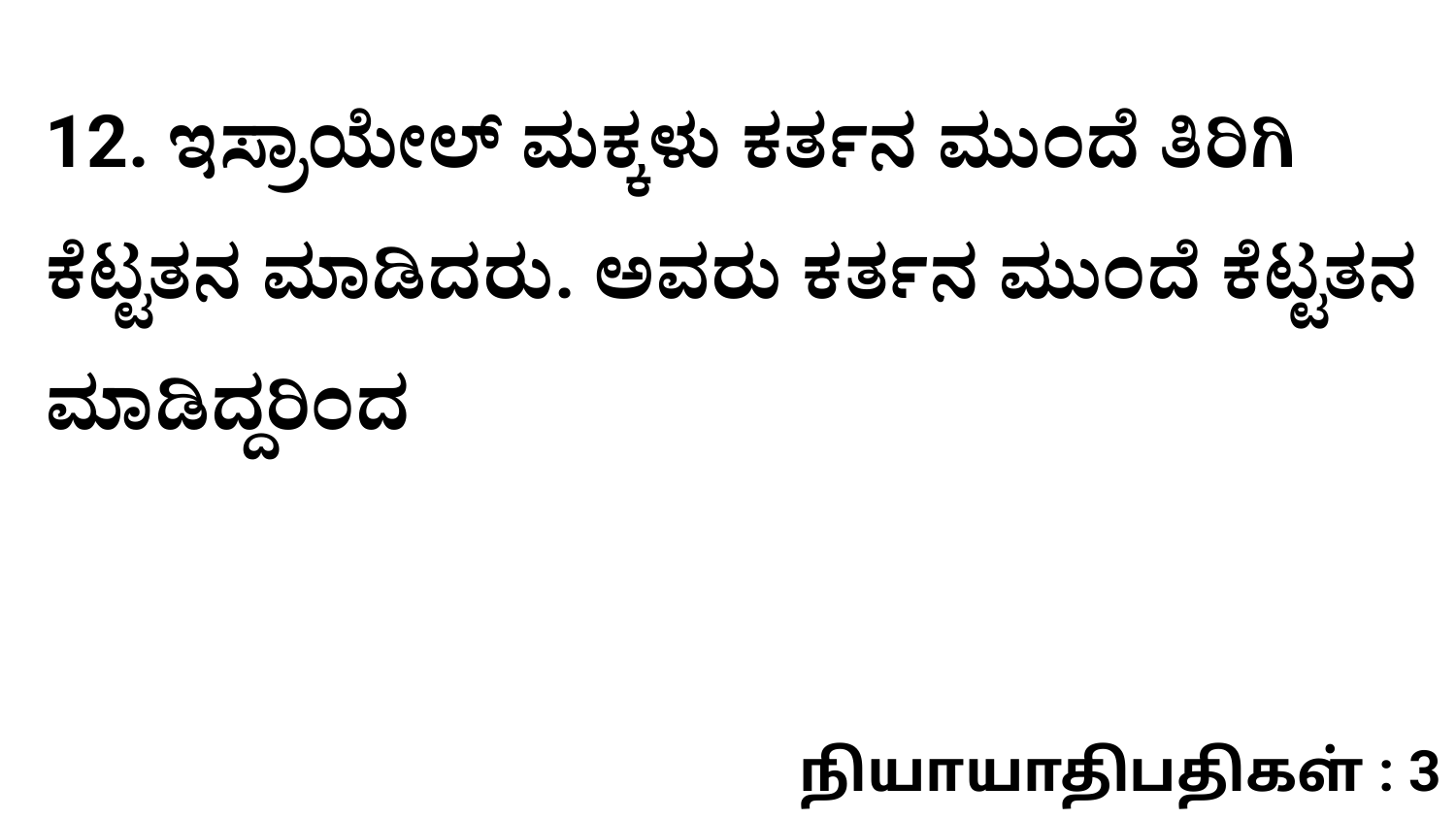

12. ಇಸ್ರಾಯೇಲ್‌ ಮಕ್ಕಳು ಕರ್ತನ ಮುಂದೆ ತಿರಿಗಿ ಕೆಟ್ಟತನ ಮಾಡಿದರು. ಅವರು ಕರ್ತನ ಮುಂದೆ ಕೆಟ್ಟತನ ಮಾಡಿದ್ದರಿಂದ
நியாயாதிபதிகள் : 3